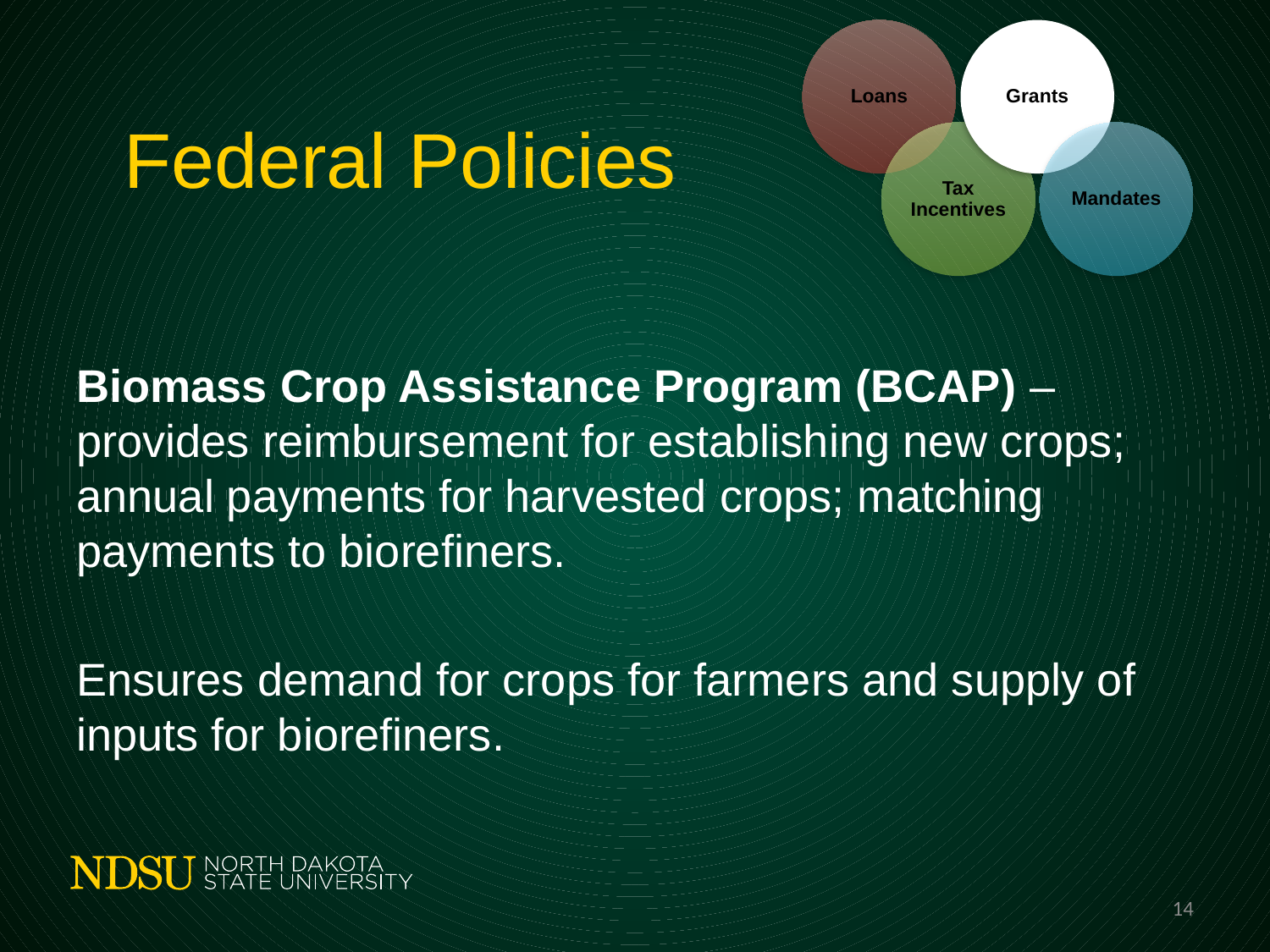

Loans
Tax Incentives
Grants
Mandates
# Federal Policies

Biomass Crop Assistance Program (BCAP) – provides reimbursement for establishing new crops;  annual payments for harvested crops; matching payments to biorefiners.

Ensures demand for crops for farmers and supply of inputs for biorefiners.

14